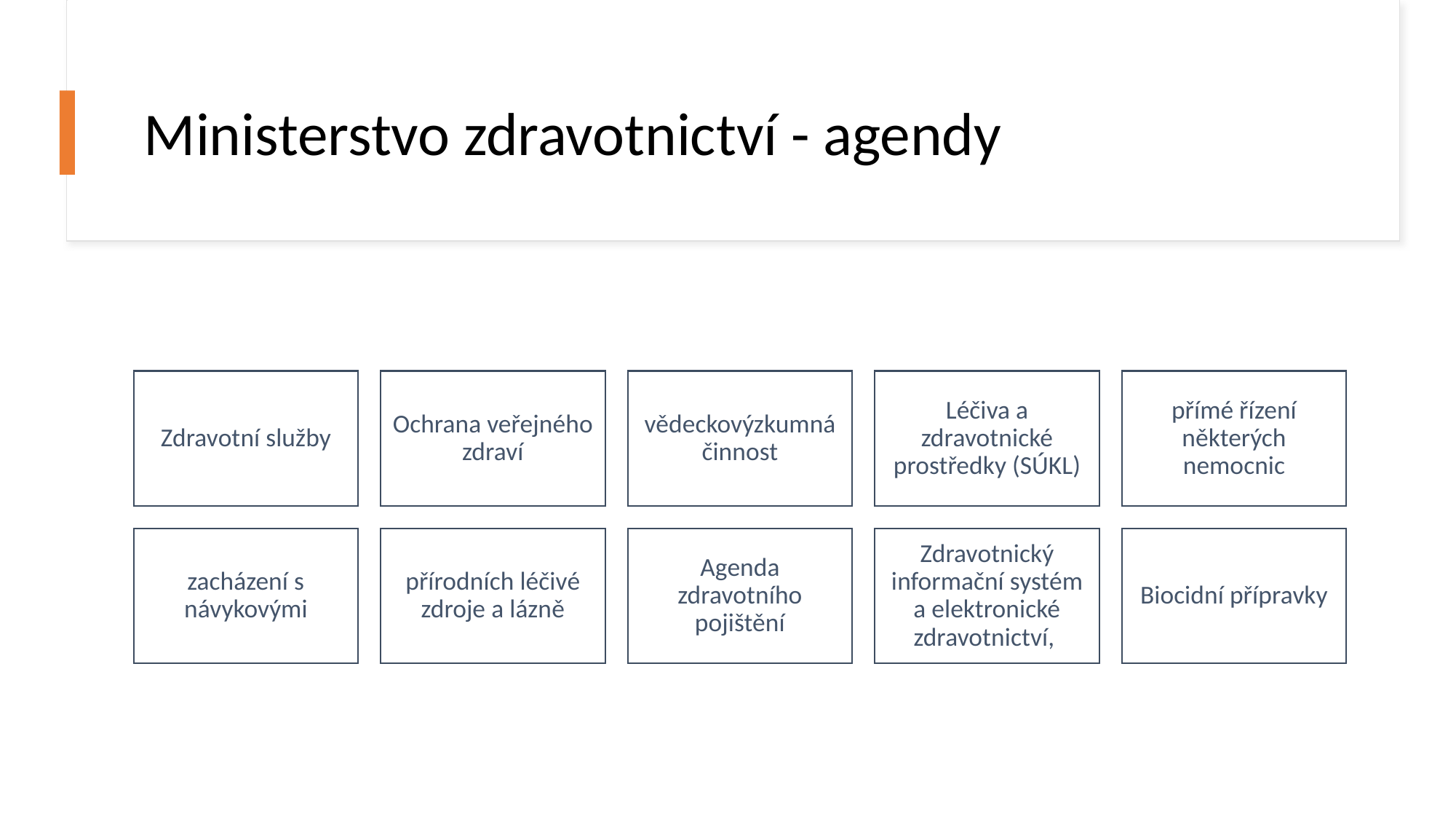

# Ministerstvo zdravotnictví - agendy

Zdravotní služby
Ochrana veřejného zdraví
vědeckovýzkumná činnost
Léčiva a zdravotnické prostředky (SÚKL)
přímé řízení některých nemocnic
zacházení s návykovými
přírodních léčivé zdroje a lázně
Agenda zdravotního pojištění
Zdravotnický informační systém a elektronické zdravotnictví,
Biocidní přípravky